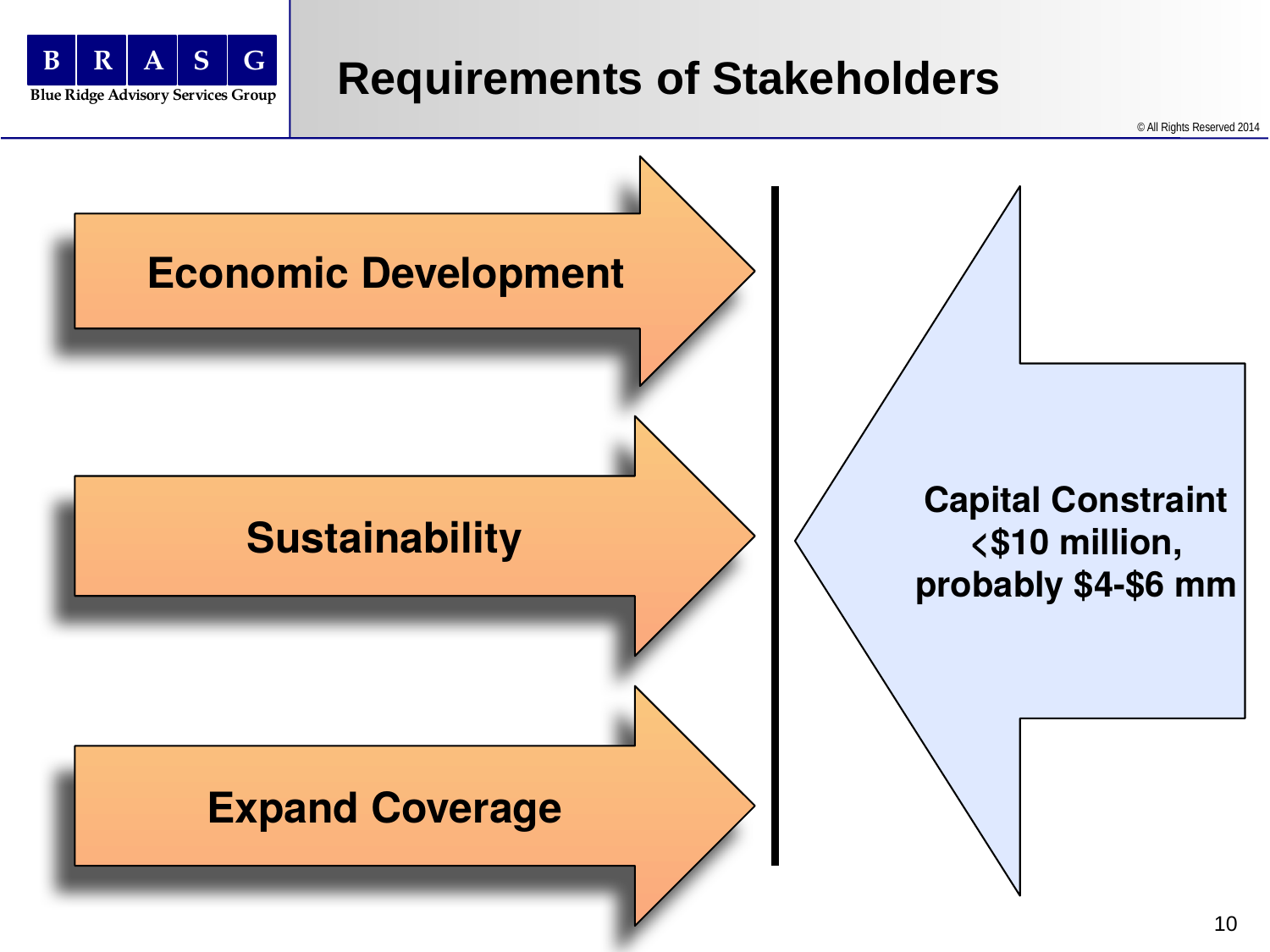

Requirements of Stakeholders
Economic Development
Capital Constraint
 <$10 million,
probably $4-$6 mm
Sustainability
Expand Coverage
10